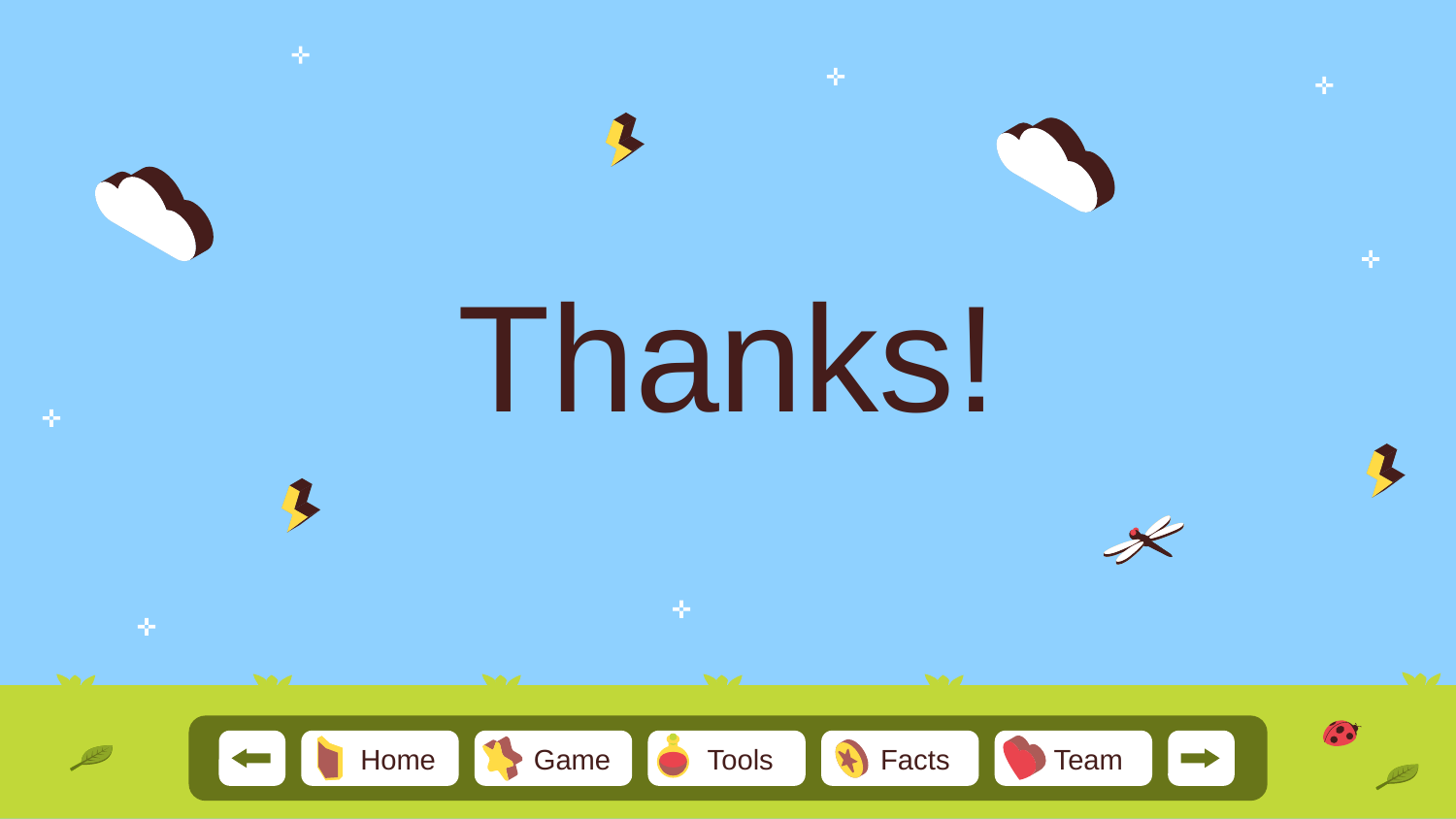

# Thanks!

Team
Home
Game
Tools
Facts